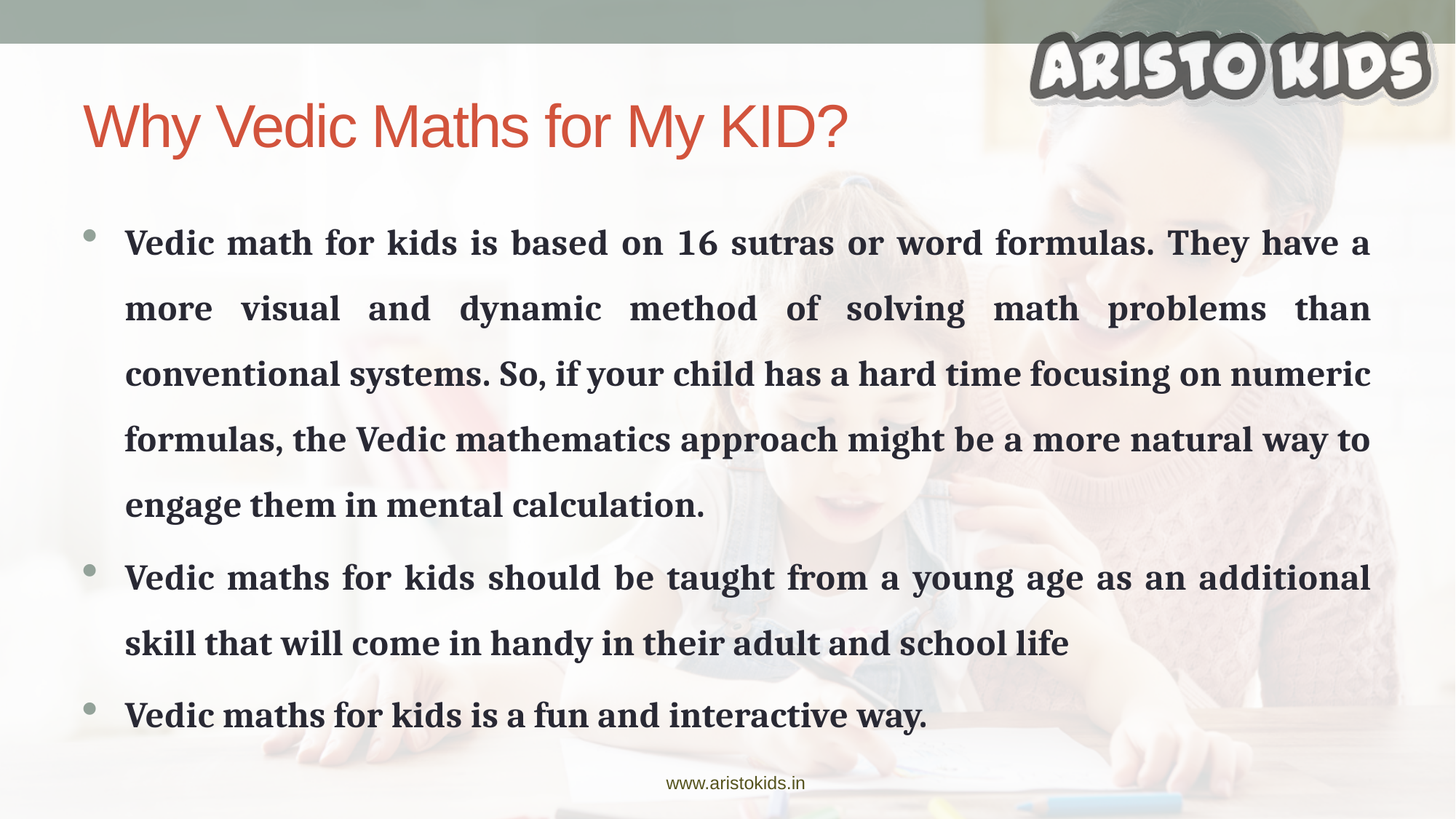

# Why Vedic Maths for My KID?
Vedic math for kids is based on 16 sutras or word formulas. They have a more visual and dynamic method of solving math problems than conventional systems. So, if your child has a hard time focusing on numeric formulas, the Vedic mathematics approach might be a more natural way to engage them in mental calculation.
Vedic maths for kids should be taught from a young age as an additional skill that will come in handy in their adult and school life
Vedic maths for kids is a fun and interactive way.